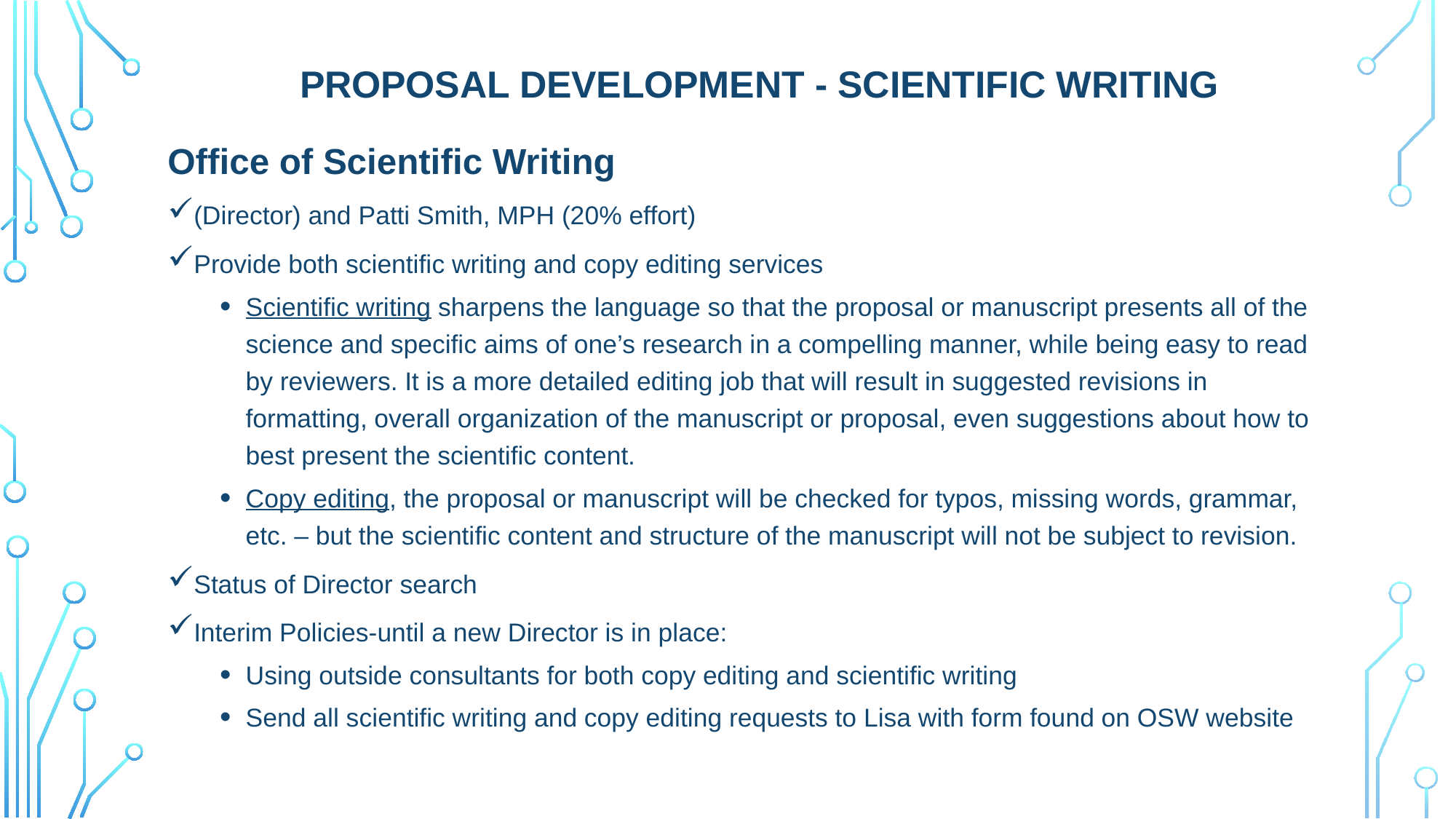

# Proposal Development - scientific writing
Office of Scientific Writing
(Director) and Patti Smith, MPH (20% effort)
Provide both scientific writing and copy editing services
Scientific writing sharpens the language so that the proposal or manuscript presents all of the science and specific aims of one’s research in a compelling manner, while being easy to read by reviewers. It is a more detailed editing job that will result in suggested revisions in formatting, overall organization of the manuscript or proposal, even suggestions about how to best present the scientific content.
Copy editing, the proposal or manuscript will be checked for typos, missing words, grammar, etc. – but the scientific content and structure of the manuscript will not be subject to revision.
Status of Director search
Interim Policies-until a new Director is in place:
Using outside consultants for both copy editing and scientific writing
Send all scientific writing and copy editing requests to Lisa with form found on OSW website